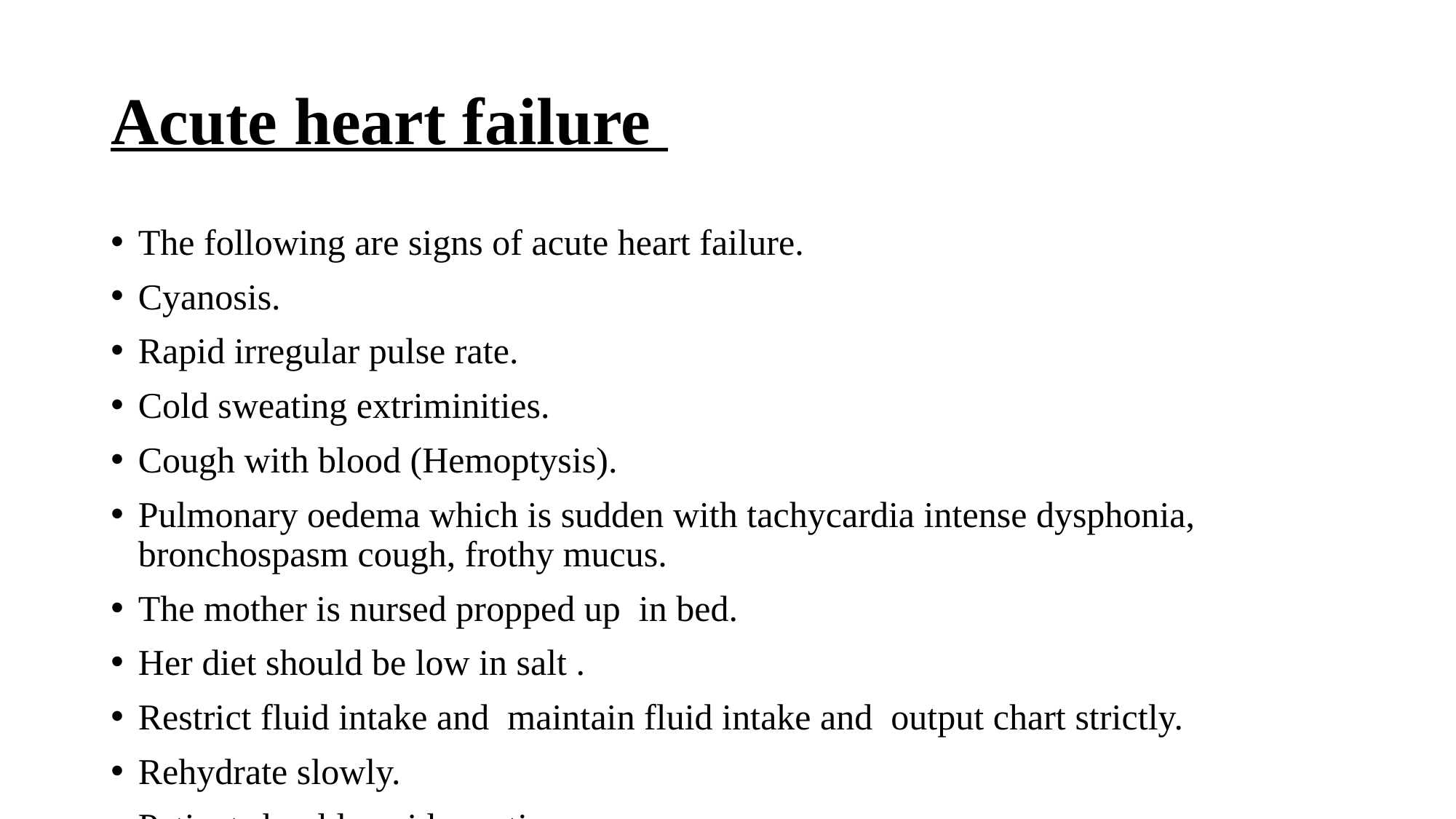

# Acute heart failure
The following are signs of acute heart failure.
Cyanosis.
Rapid irregular pulse rate.
Cold sweating extriminities.
Cough with blood (Hemoptysis).
Pulmonary oedema which is sudden with tachycardia intense dysphonia, bronchospasm cough, frothy mucus.
The mother is nursed propped up  in bed.
Her diet should be low in salt .
Restrict fluid intake and  maintain fluid intake and  output chart strictly.
Rehydrate slowly.
Patient should avoid exertion.
Exercises such as passive leg movement should encouraged.
Observe the vital signs ¼ hourly report severe breathlessness, cyanosis  raised pulse rate above 110 per minute and respiration above 24 per minutes.